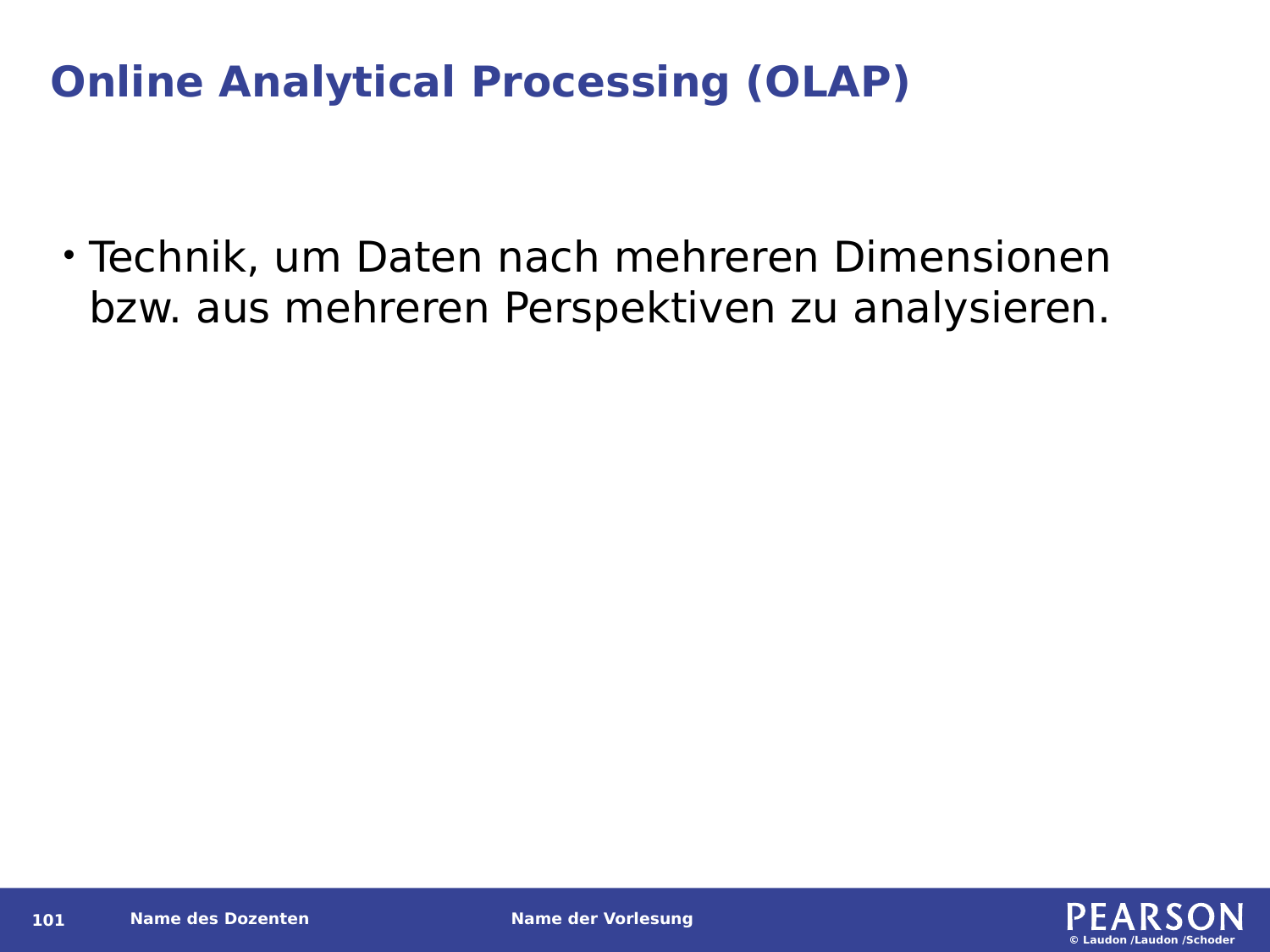

# Online Analytical Processing (OLAP)

Technik, um Daten nach mehreren Dimensionen bzw. aus mehreren Perspektiven zu analysieren.
101